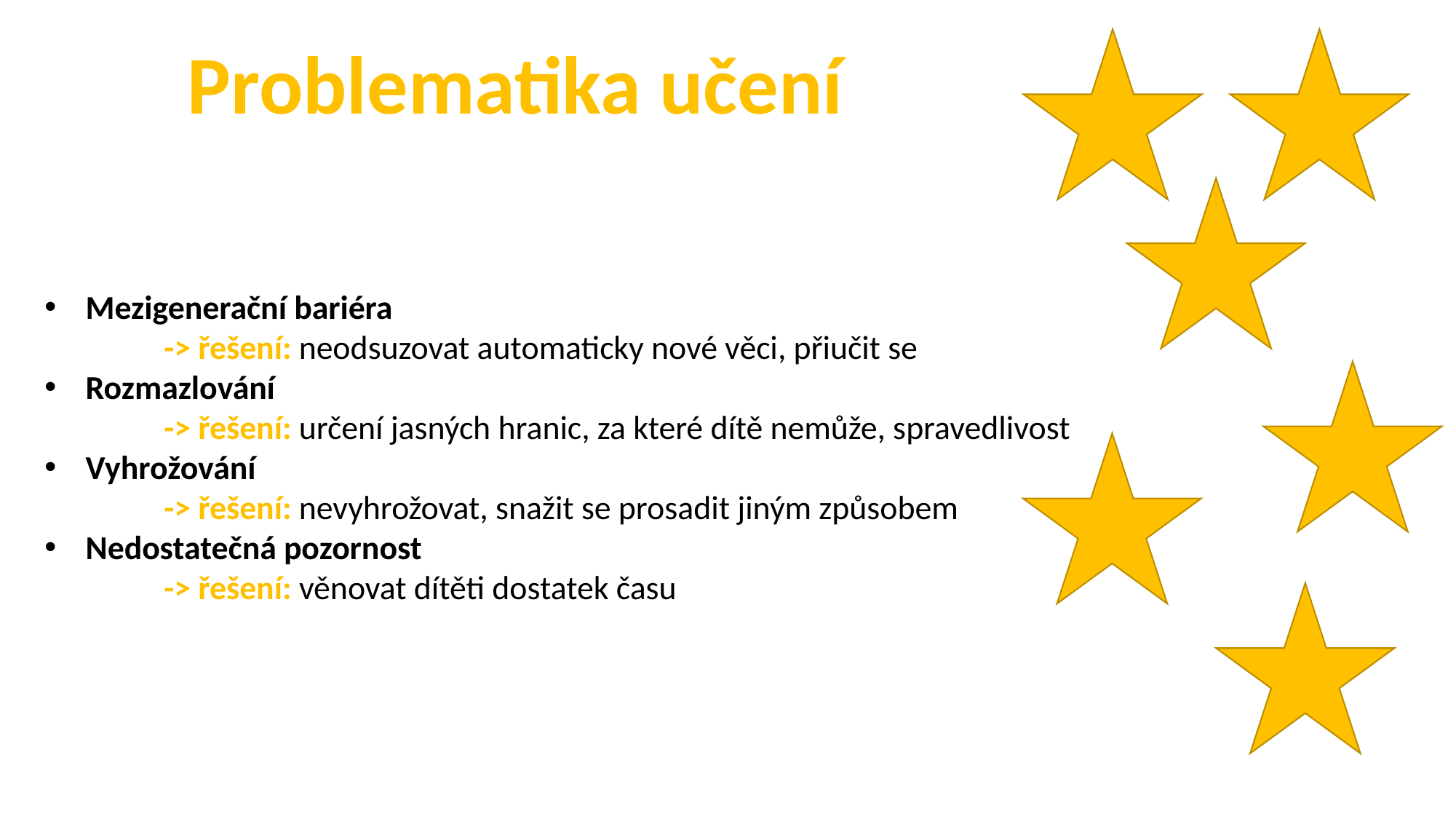

Problematika učení

Mezigenerační bariéra
                -> řešení: neodsuzovat automaticky nové věci, přiučit se
Rozmazlování
                -> řešení: určení jasných hranic, za které dítě nemůže, spravedlivost
Vyhrožování
                -> řešení: nevyhrožovat, snažit se prosadit jiným způsobem
Nedostatečná pozornost
                -> řešení: věnovat dítěti dostatek času